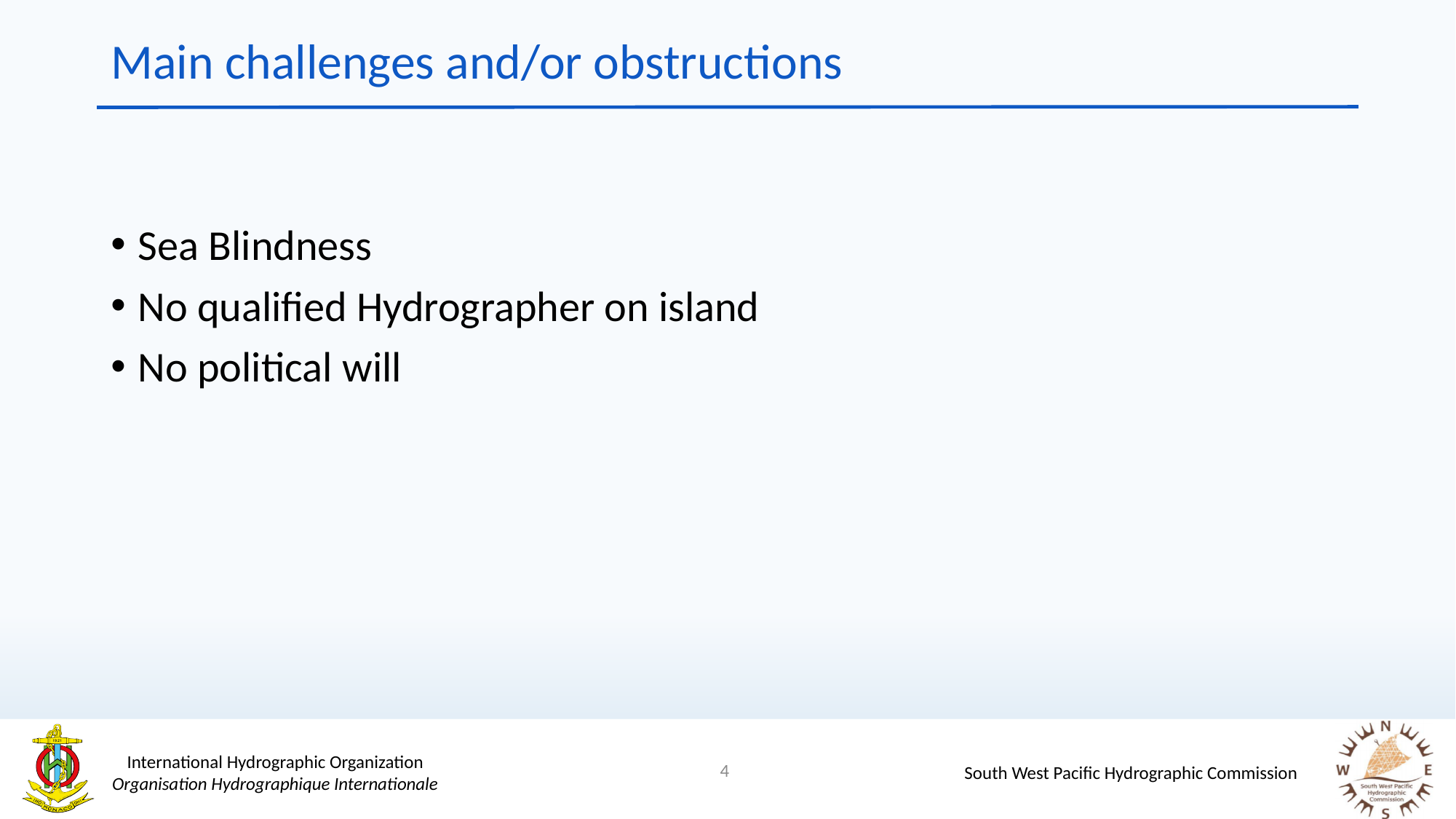

# Main challenges and/or obstructions
Sea Blindness
No qualified Hydrographer on island
No political will
4